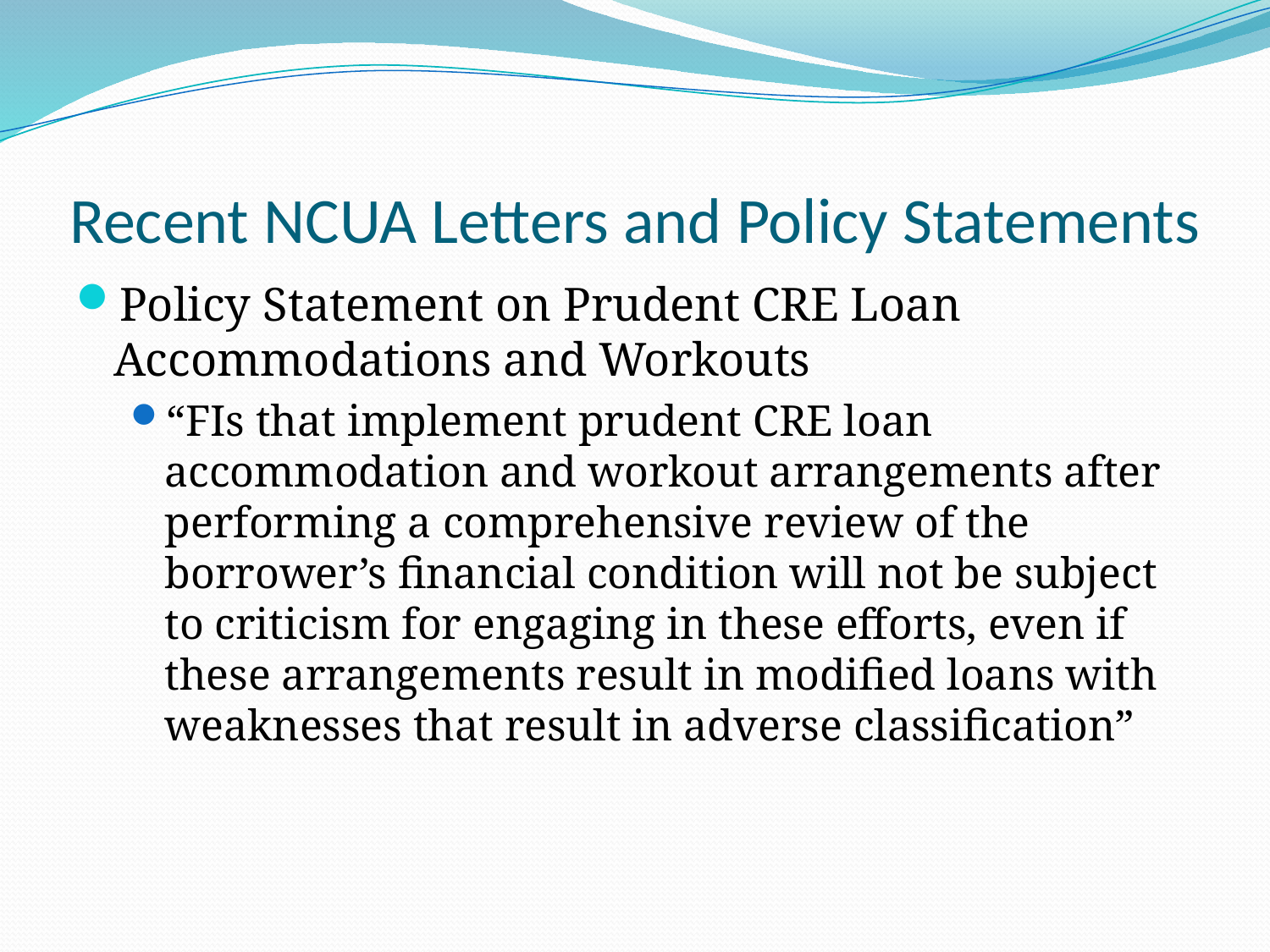

# Recent NCUA Letters and Policy Statements
Policy Statement on Prudent CRE Loan Accommodations and Workouts
“FIs that implement prudent CRE loan accommodation and workout arrangements after performing a comprehensive review of the borrower’s financial condition will not be subject to criticism for engaging in these efforts, even if these arrangements result in modified loans with weaknesses that result in adverse classification”